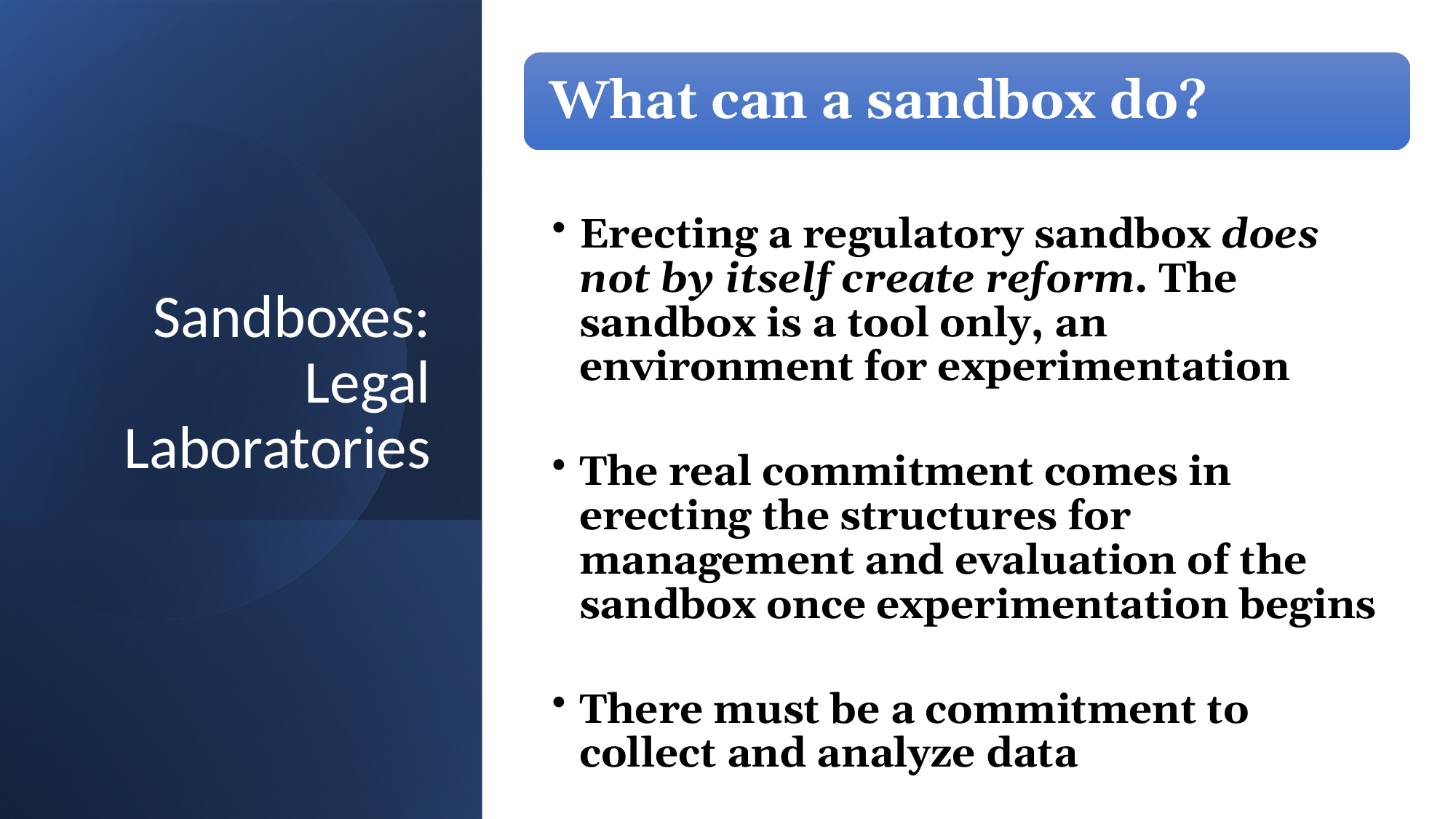

What can a sandbox do?

Erecting a regulatory sandbox does not by itself create reform. The sandbox is a tool only, an environment for experimentation

The real commitment comes in erecting the structures for management and evaluation of the sandbox once experimentation begins

There must be a commitment to collect and analyze data

# Sandboxes: Legal Laboratories